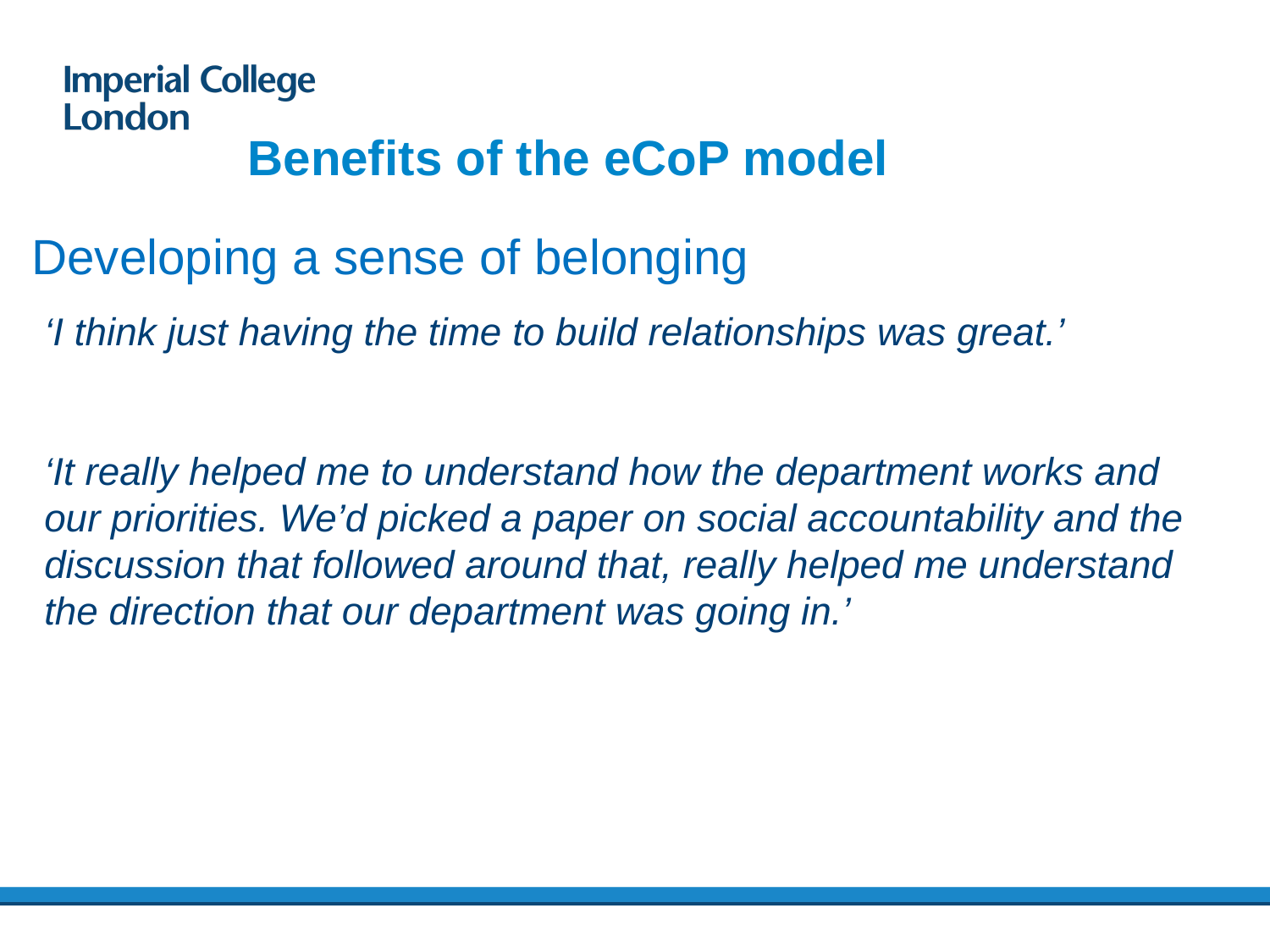

# Benefits of the eCoP model
Developing a sense of belonging
‘I think just having the time to build relationships was great.’

‘It really helped me to understand how the department works and our priorities. We’d picked a paper on social accountability and the discussion that followed around that, really helped me understand the direction that our department was going in.’